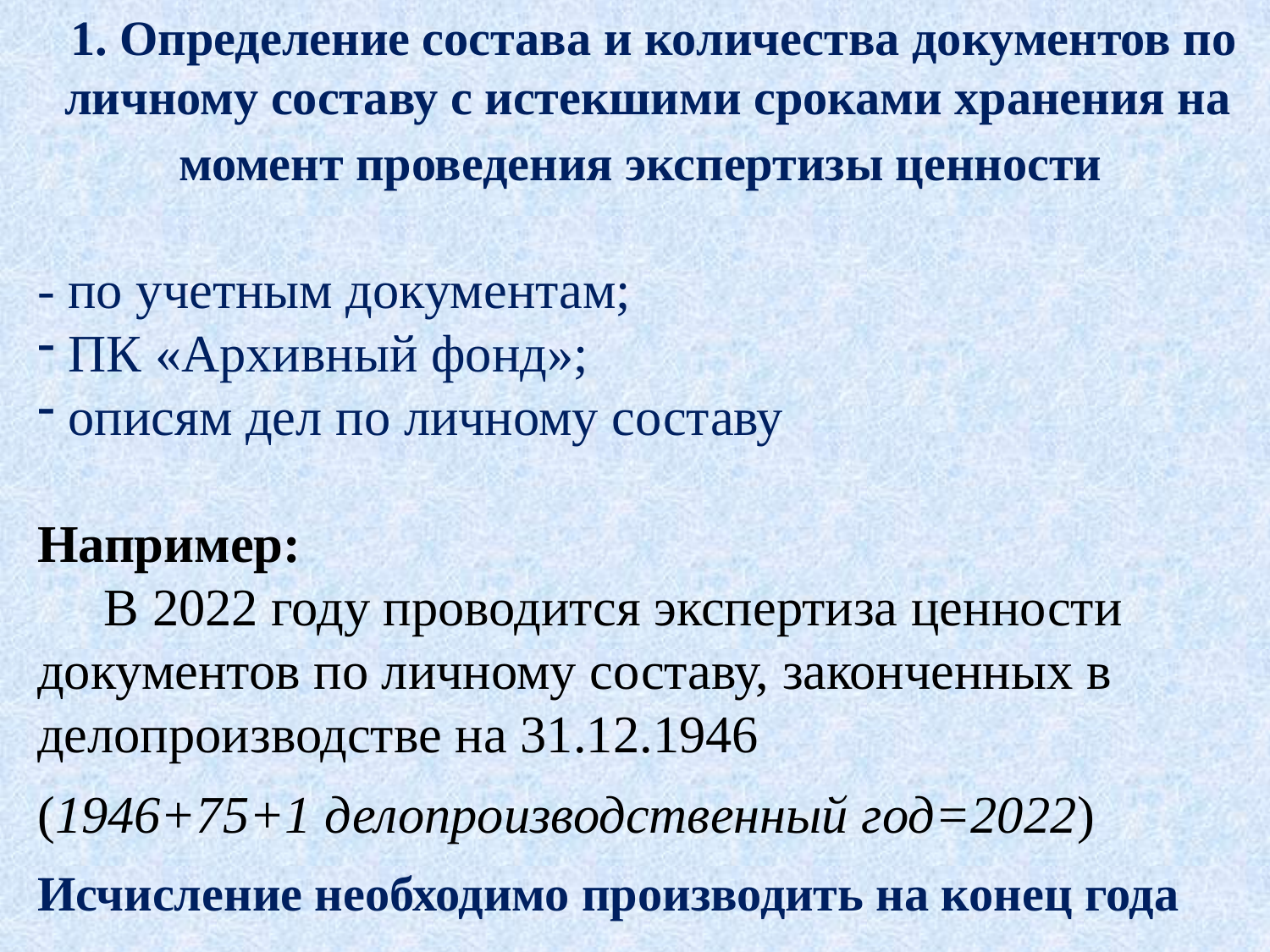

1. Определение состава и количества документов по личному составу с истекшими сроками хранения на момент проведения экспертизы ценности

- по учетным документам;
 ПК «Архивный фонд»;
 описям дел по личному составу

Например:
     В 2022 году проводится экспертиза ценности документов по личному составу, законченных в делопроизводстве на 31.12.1946
(1946+75+1 делопроизводственный год=2022)
Исчисление необходимо производить на конец года